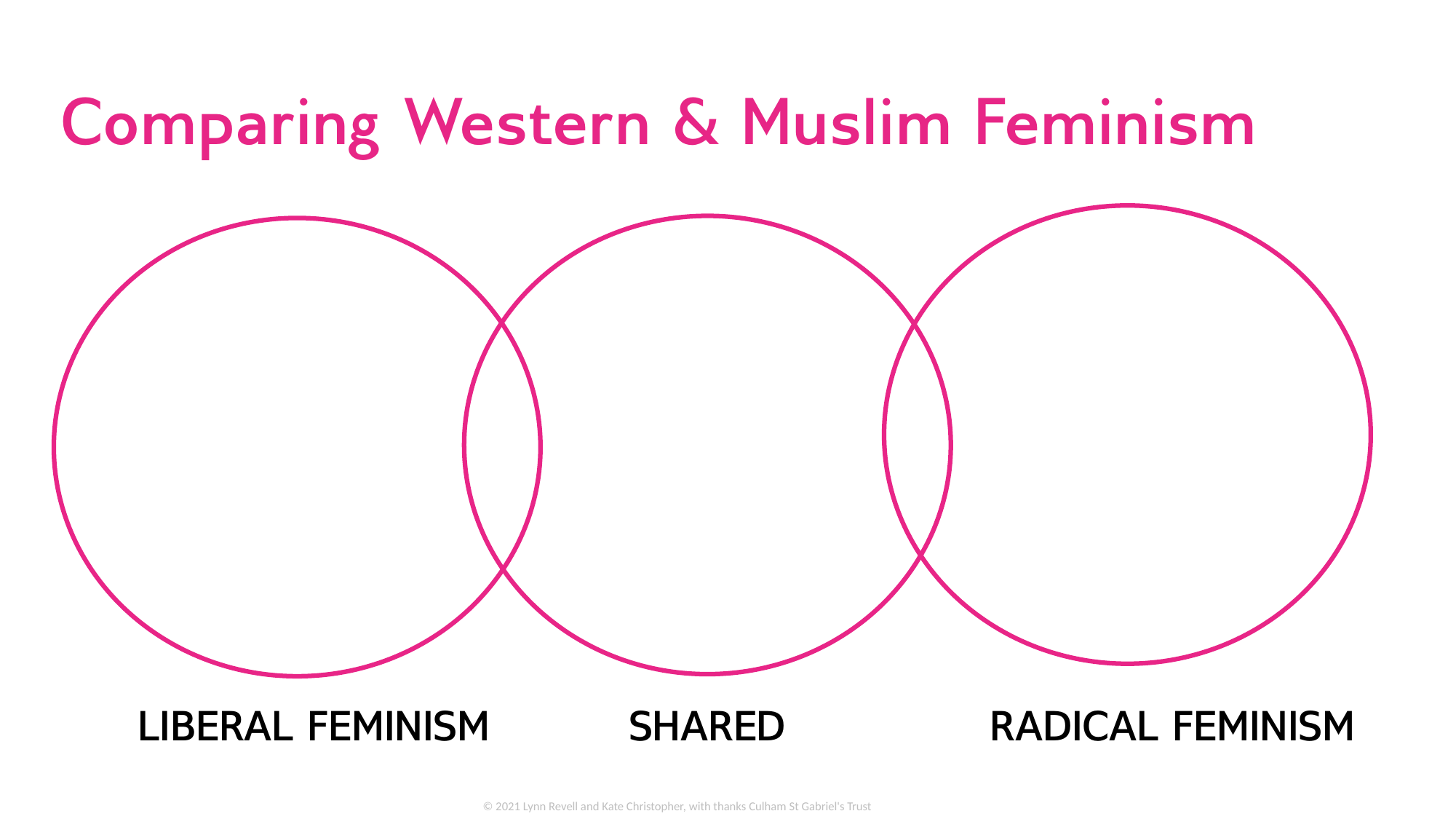

# Comparing Western & Muslim Feminism

LIBERAL FEMINISM
SHARED
RADICAL FEMINISM